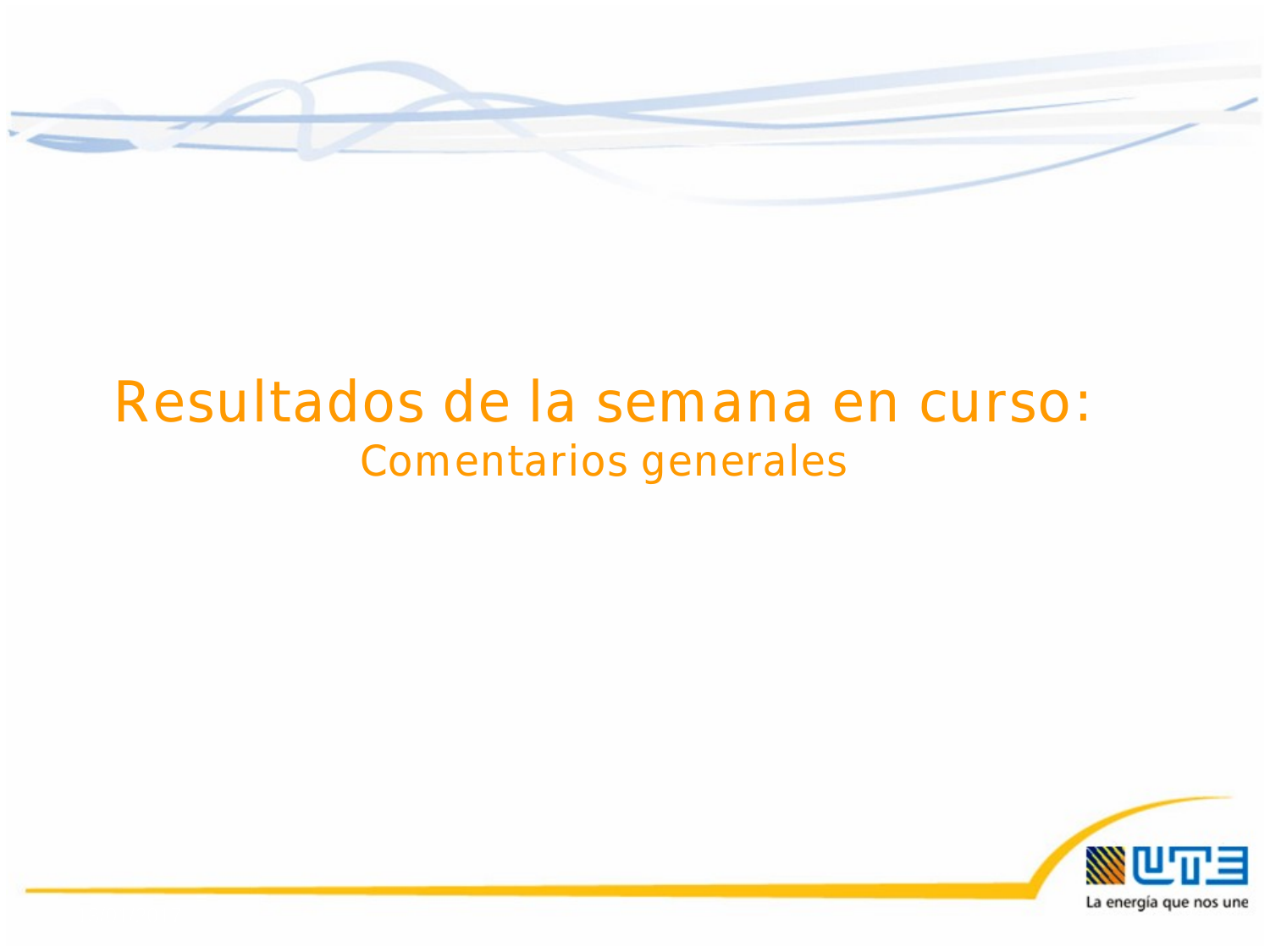

Resultados de la semana en curso:
Comentarios generales
13/01/2017
2
2